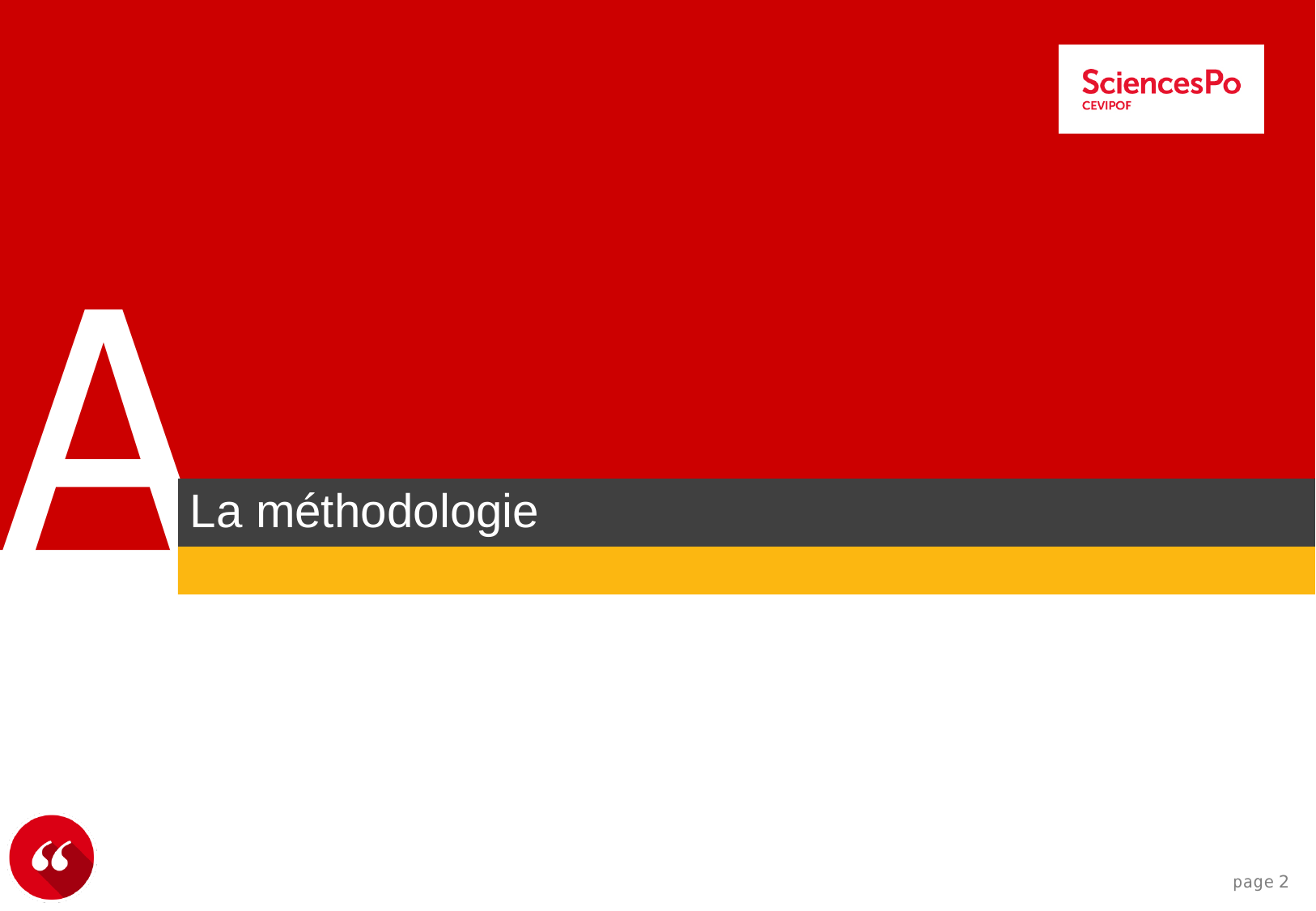

A
| La méthodologie |
| --- |